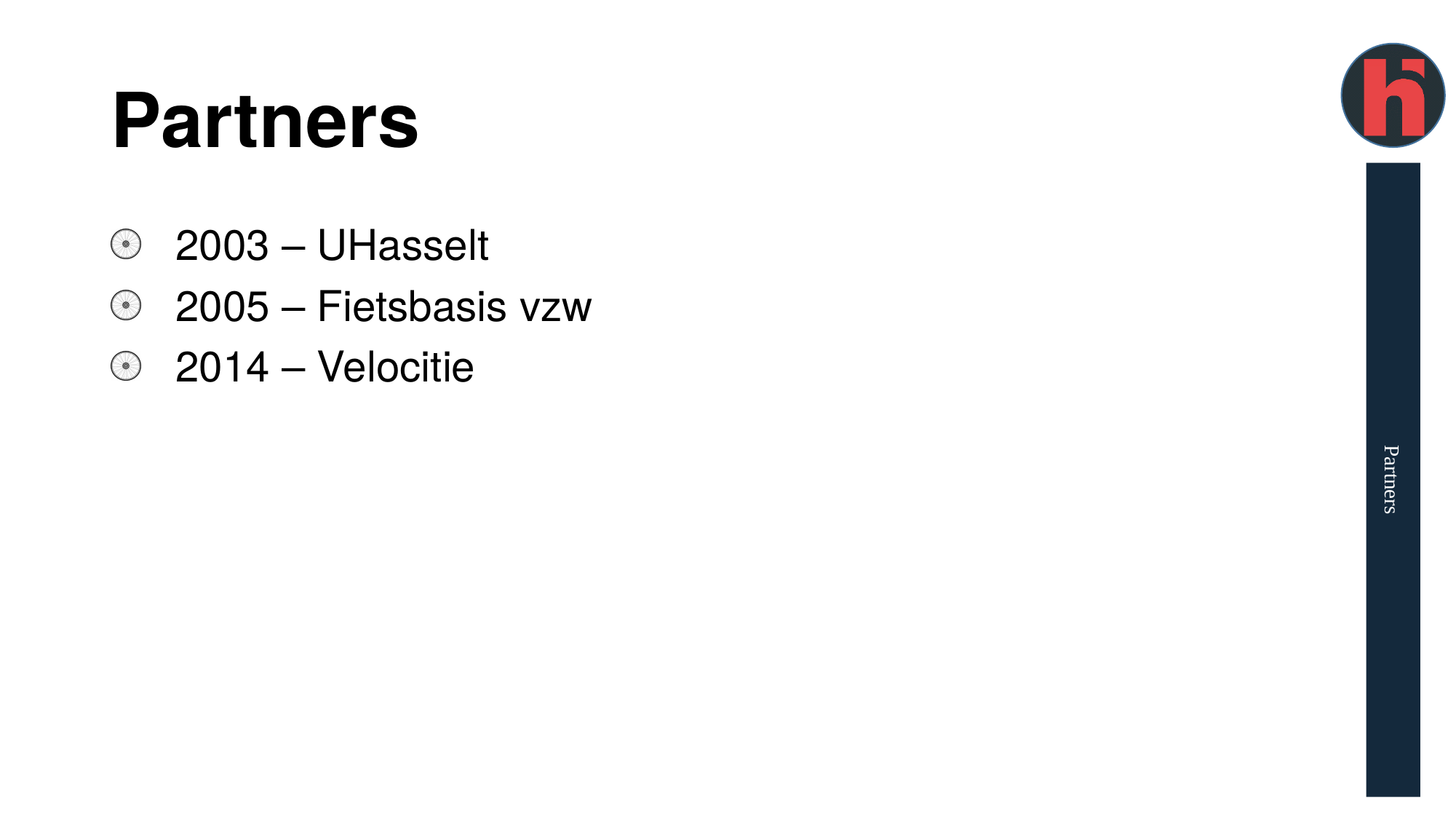

# Partners
2003 – UHasselt
2005 – Fietsbasis vzw
2014 – Velocitie
Partners